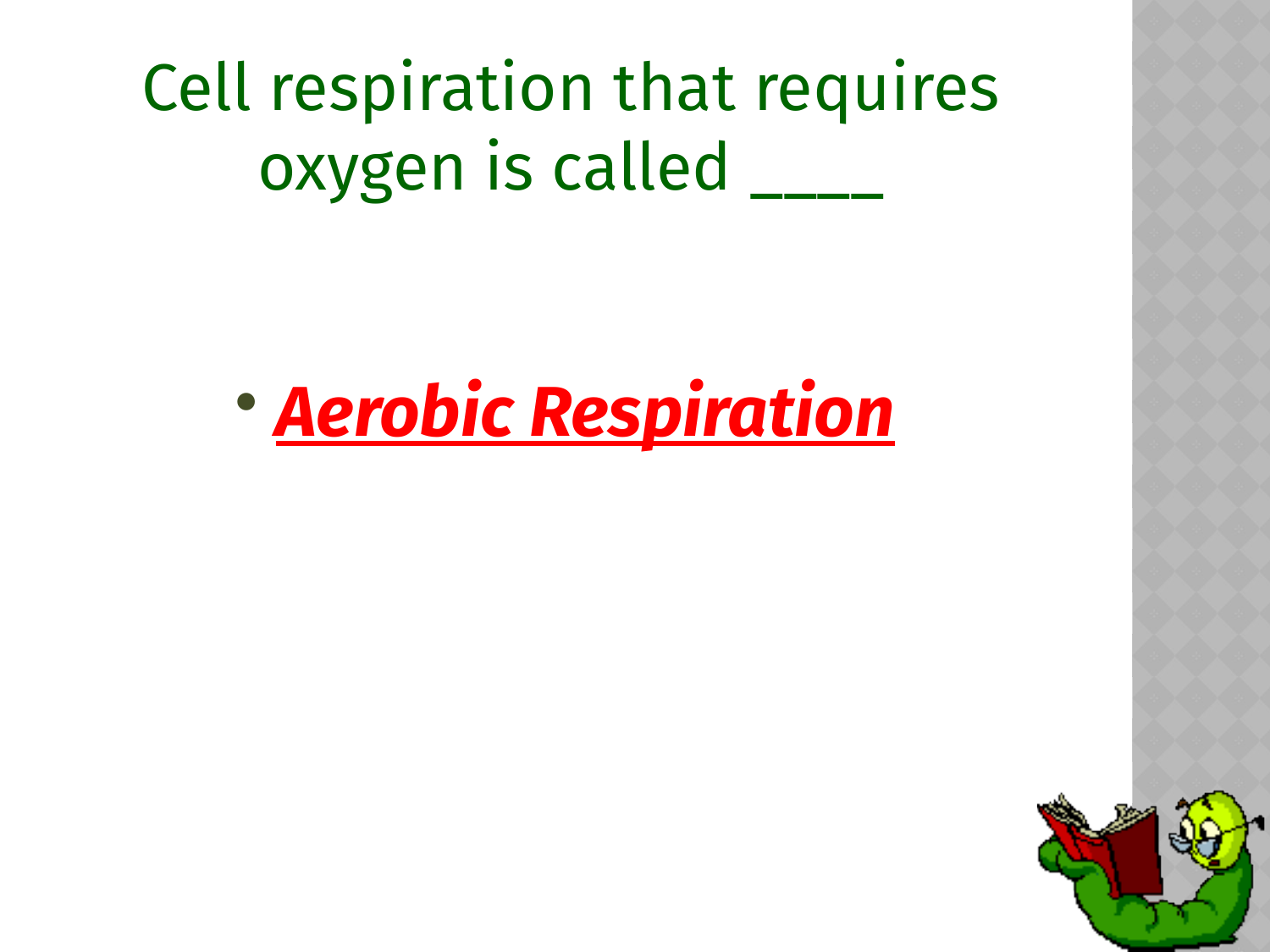

# Cell respiration that requires oxygen is called ____
Aerobic Respiration